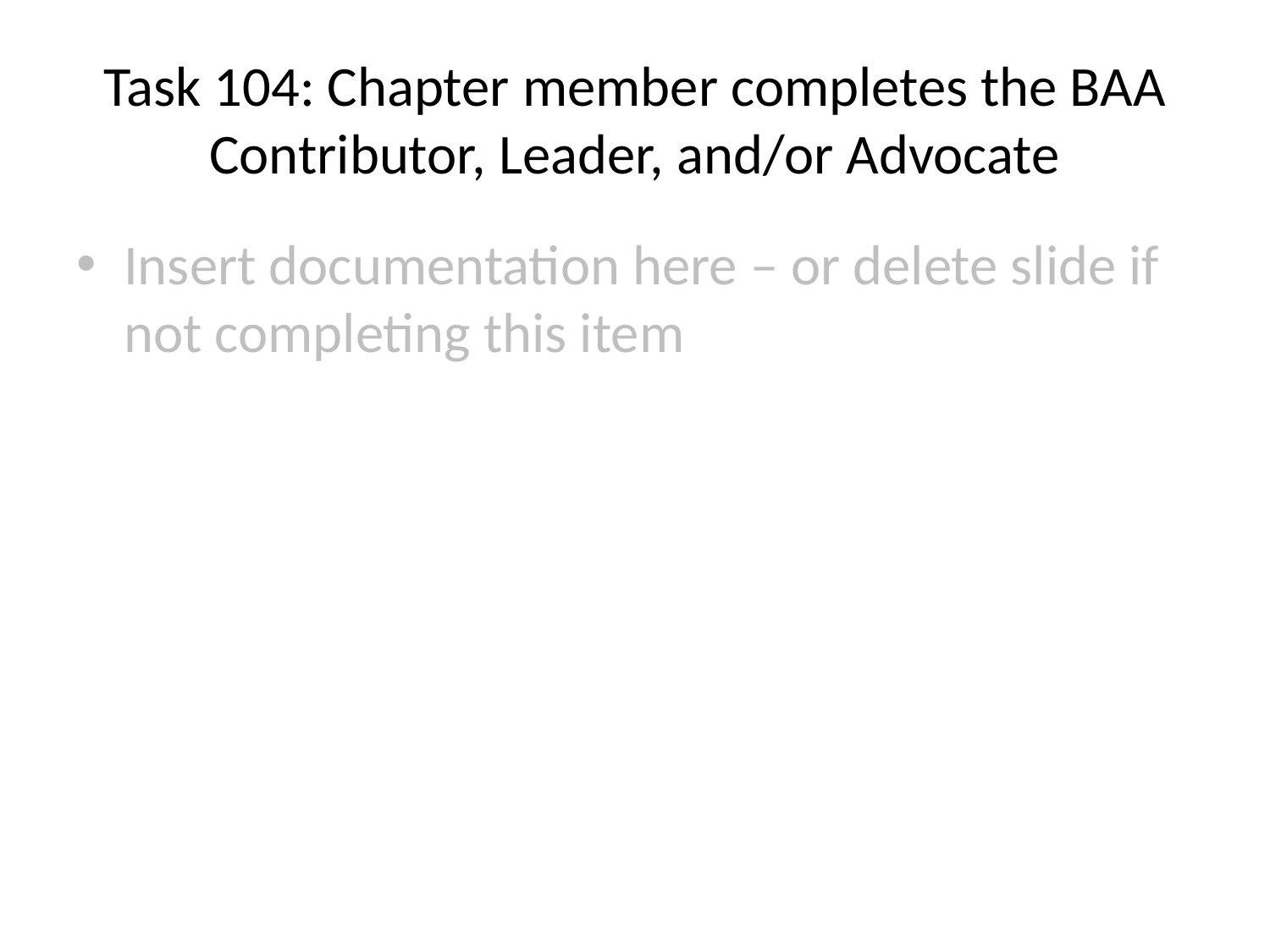

# Task 104: Chapter member completes the BAA Contributor, Leader, and/or Advocate
Insert documentation here – or delete slide if not completing this item